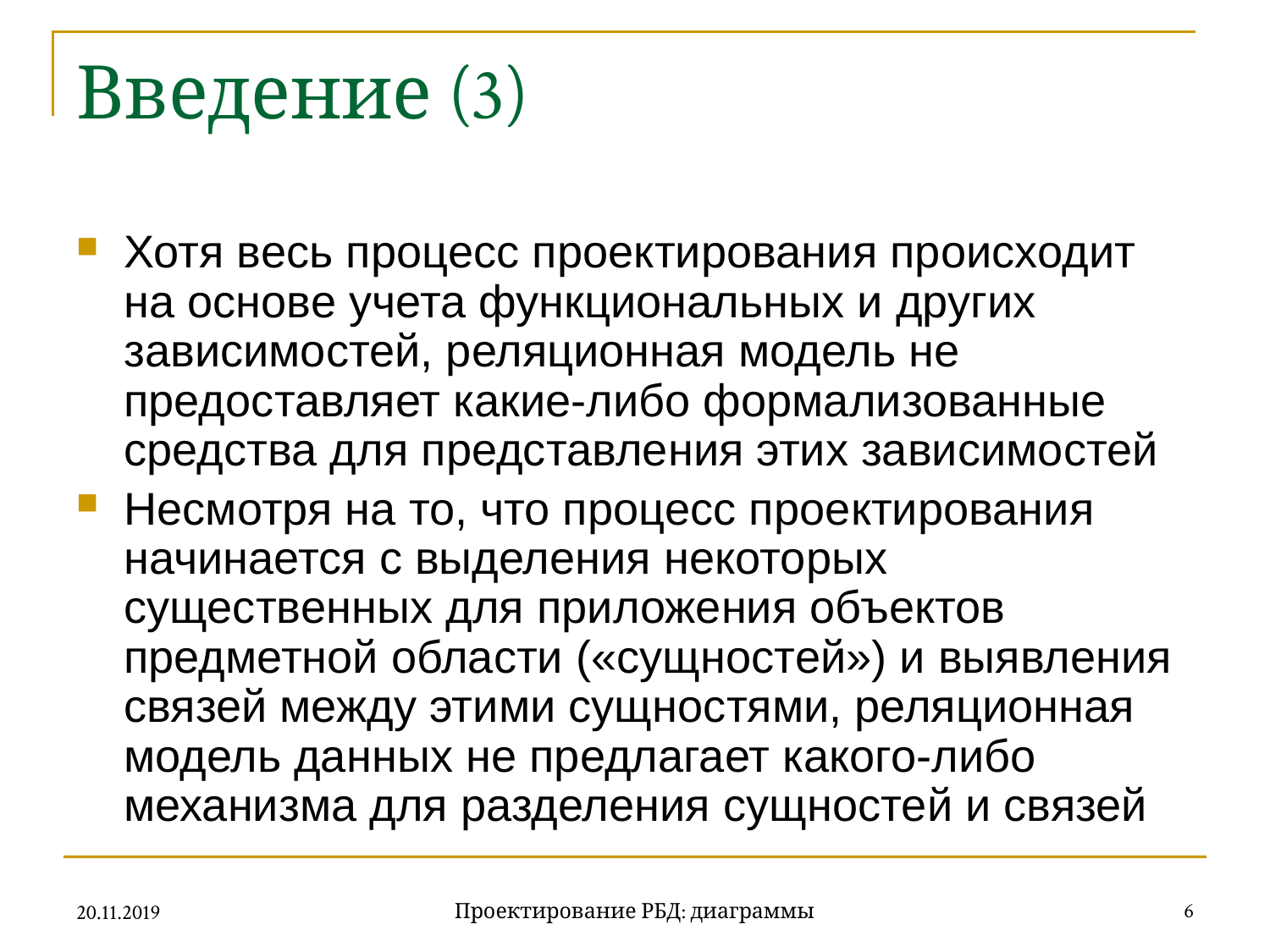

# Введение (3)
Хотя весь процесс проектирования происходит на основе учета функциональных и других зависимостей, реляционная модель не предоставляет какие-либо формализованные средства для представления этих зависимостей
Несмотря на то, что процесс проектирования начинается с выделения некоторых существенных для приложения объектов предметной области («сущностей») и выявления связей между этими сущностями, реляционная модель данных не предлагает какого-либо механизма для разделения сущностей и связей
20.11.2019
6
Проектирование РБД: диаграммы